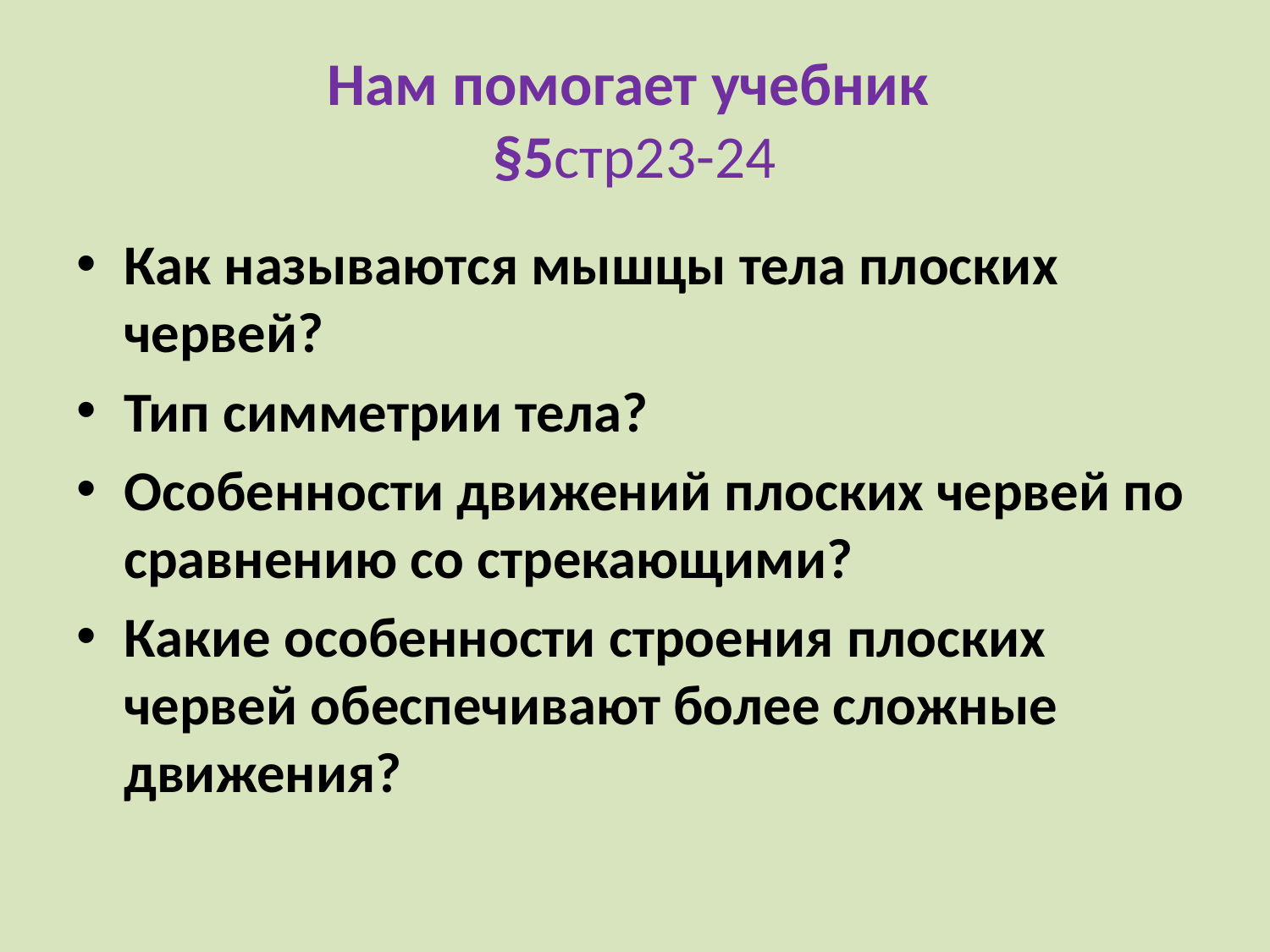

# Нам помогает учебник §5стр23-24
Как называются мышцы тела плоских червей?
Тип симметрии тела?
Особенности движений плоских червей по сравнению со стрекающими?
Какие особенности строения плоских червей обеспечивают более сложные движения?